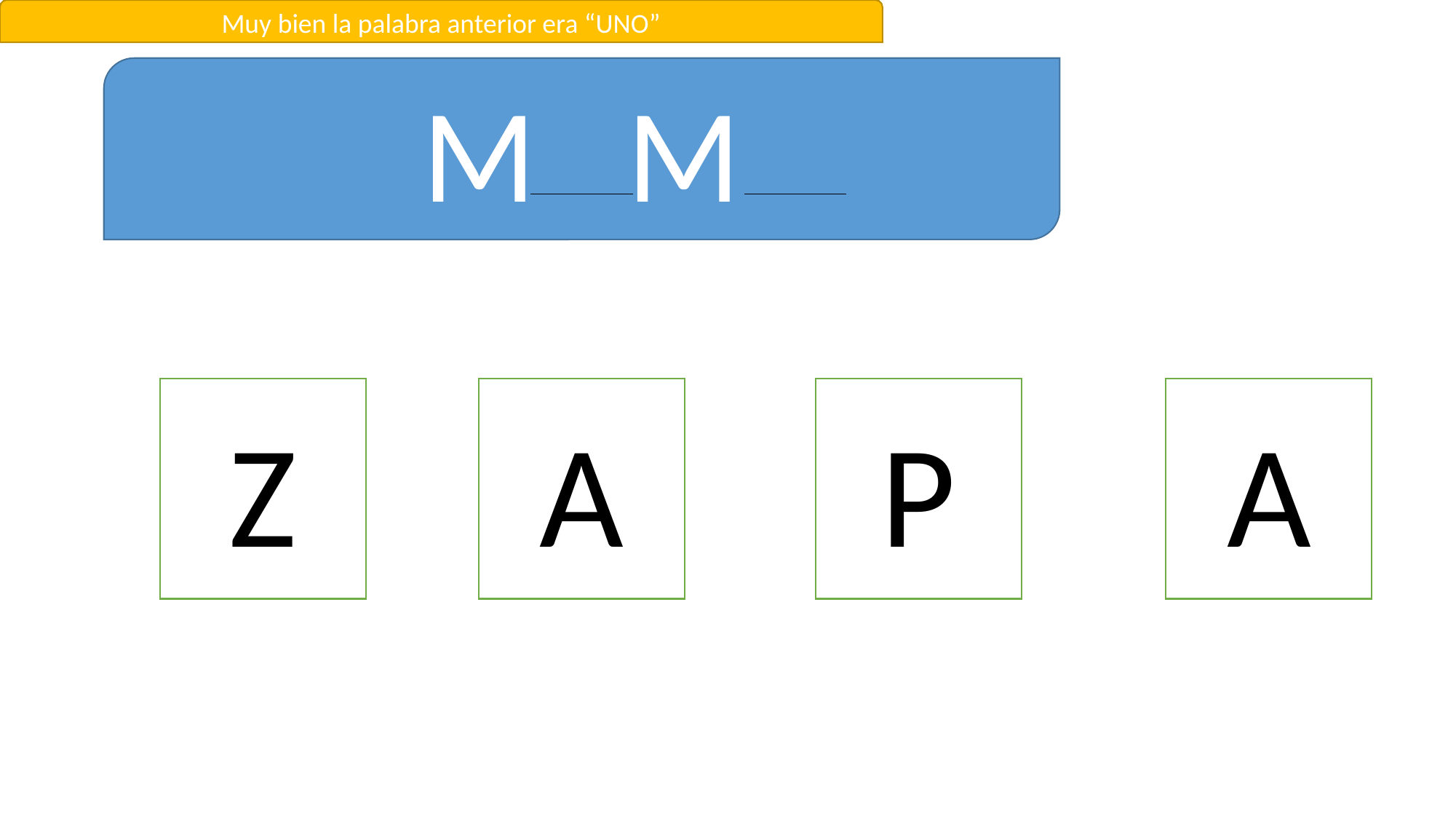

Muy bien la palabra anterior era “UNO”
M   M
P
A
Z
A